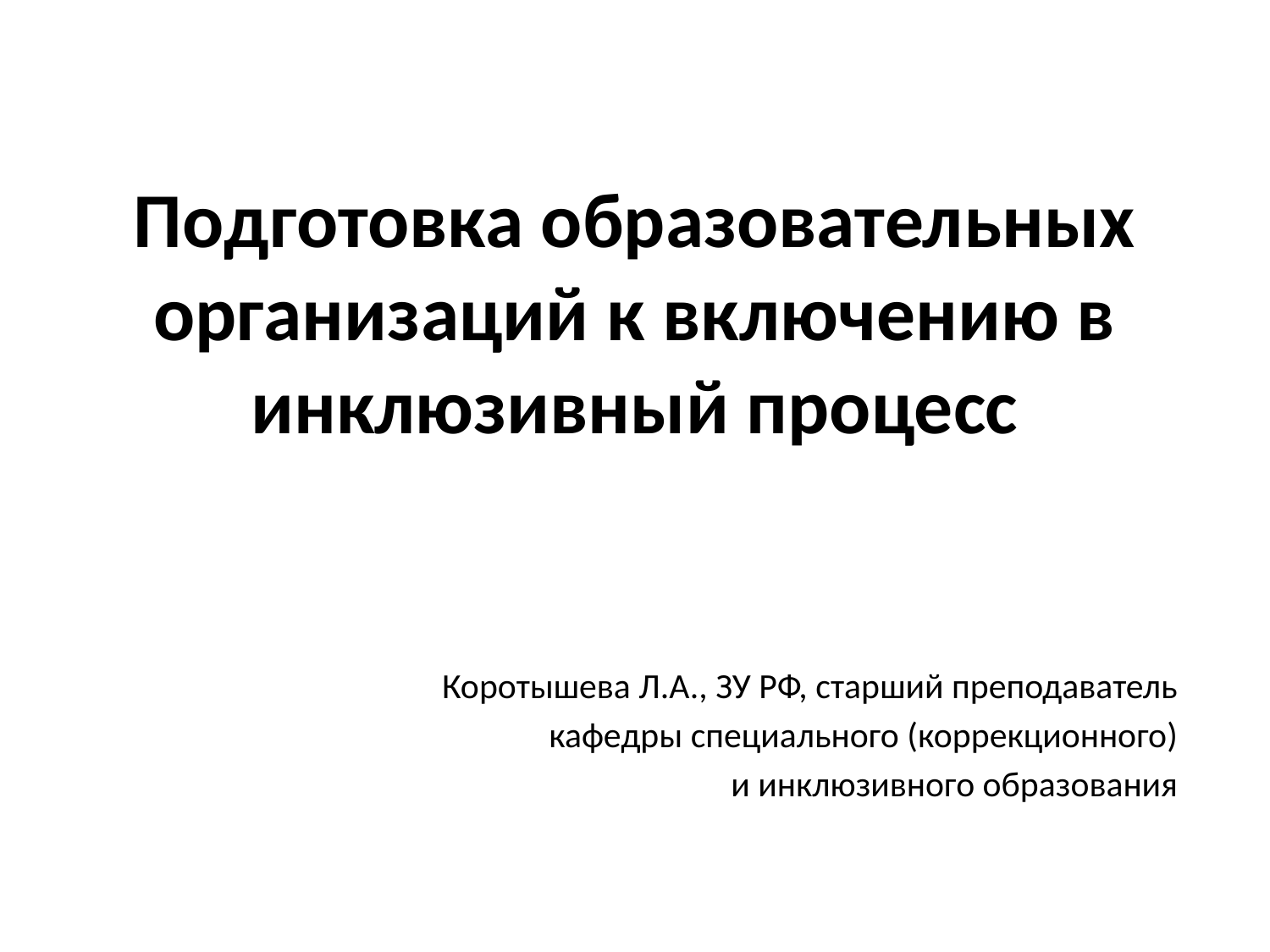

# Подготовка образовательных организаций к включению в инклюзивный процесс

Коротышева Л.А., ЗУ РФ, старший преподаватель
 кафедры специального (коррекционного)
                                           и инклюзивного образования